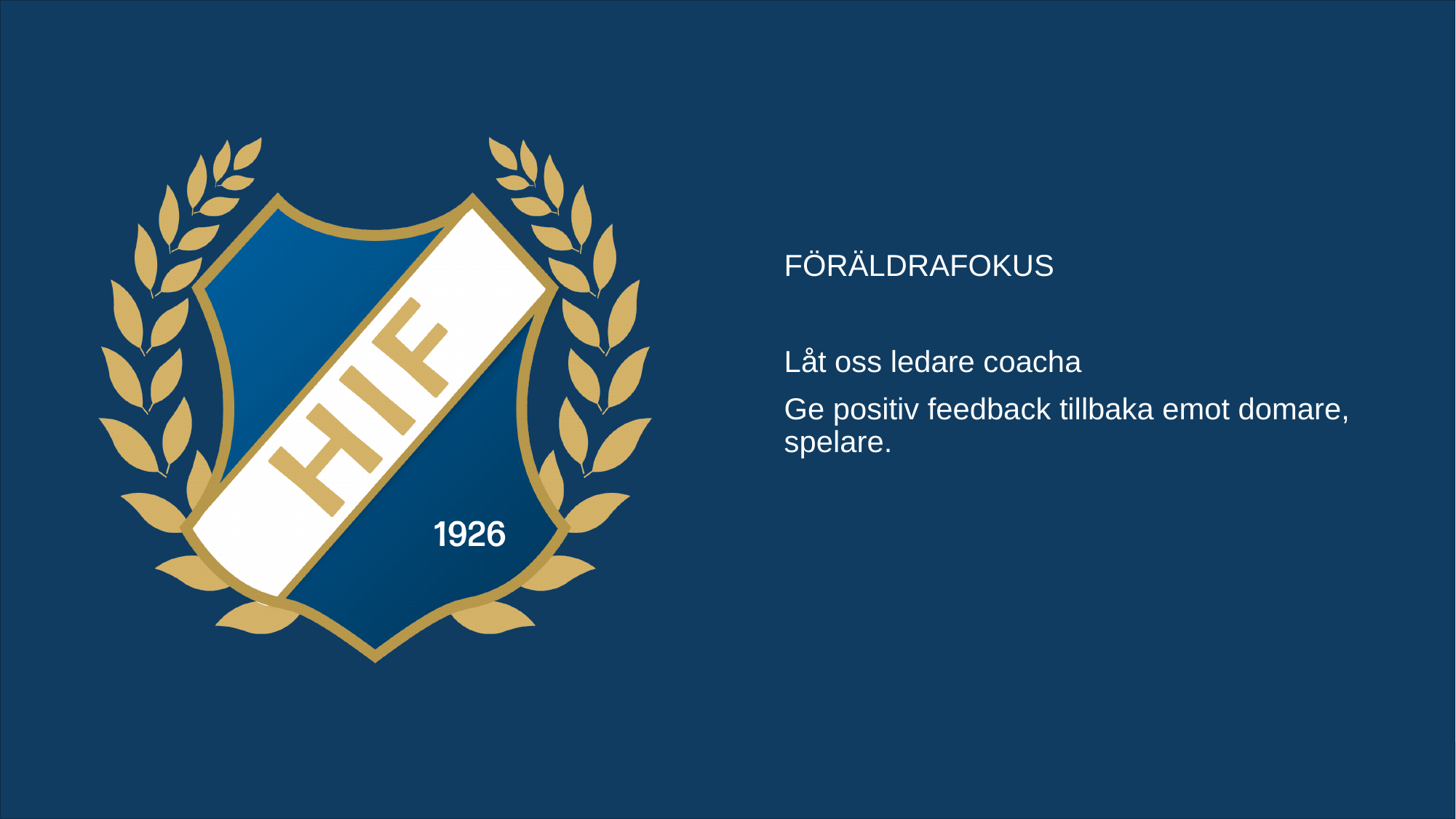

FÖRÄLDRAFOKUS

Låt oss ledare coacha
Ge positiv feedback tillbaka emot domare, spelare.